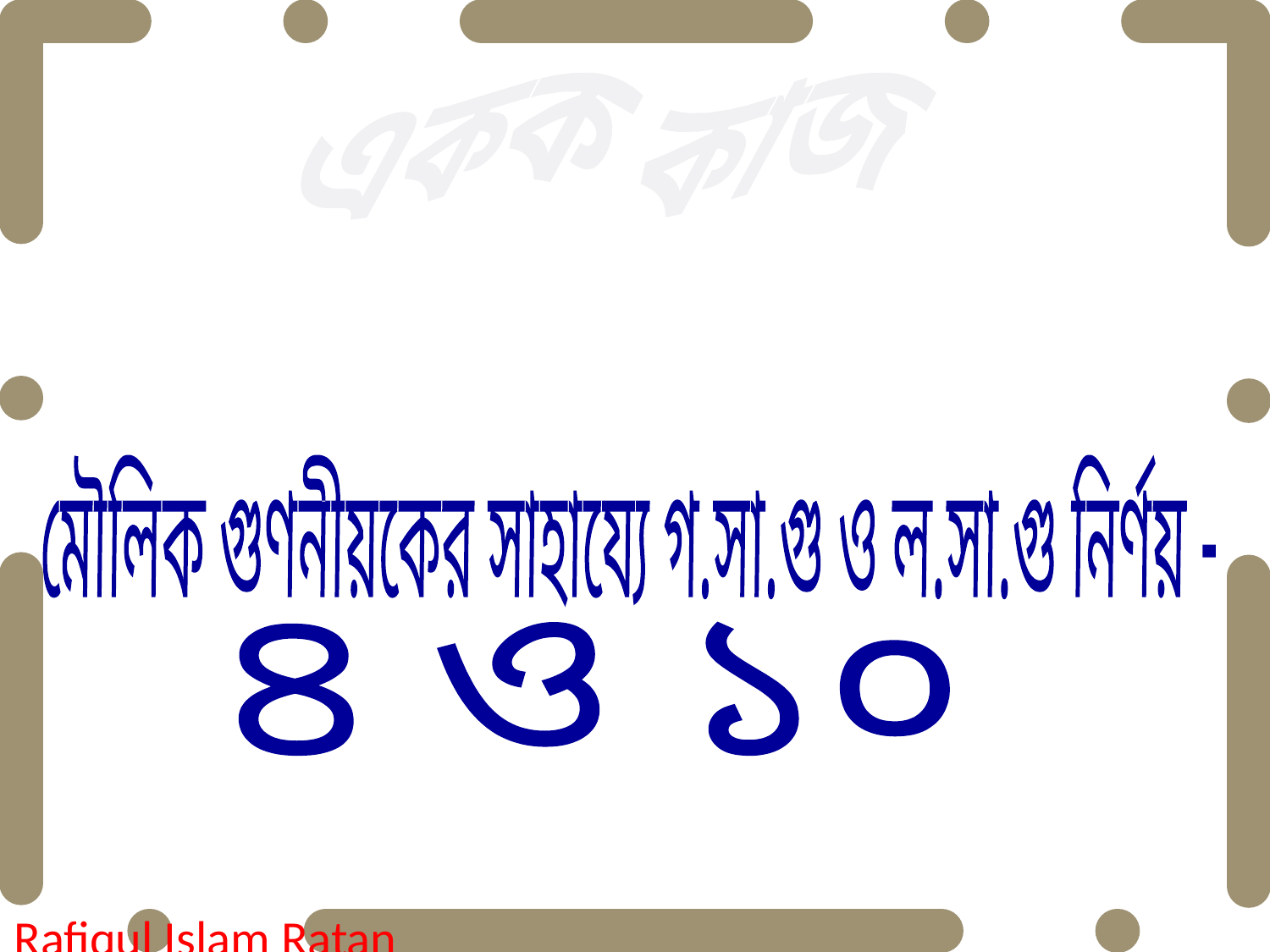

একক কাজ
মৌলিক গুণনীয়কের সাহায্যে গ.সা.গু ও ল.সা.গু নির্ণয় -
  ৪ ও ১০